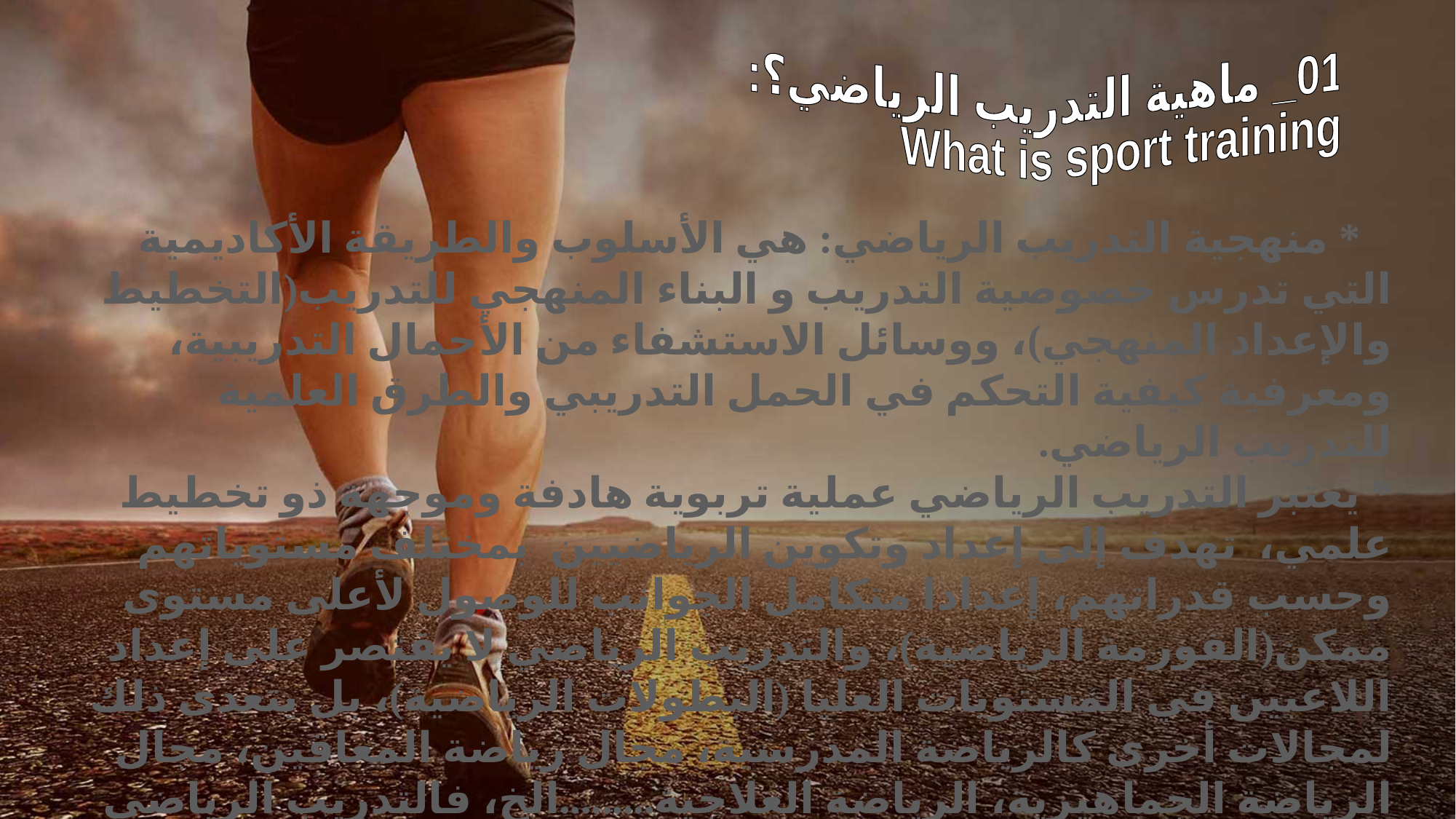

01_ ماهية التدريب الرياضي؟:
What is sport training
   * منهجية التدريب الرياضي: هي الأسلوب والطريقة الأكاديمية التي تدرس خصوصية التدريب و البناء المنهجي للتدريب(التخطيط والإعداد المنهجي)، ووسائل الاستشفاء من الأحمال التدريبية، ومعرفية كيفية التحكم في الحمل التدريبي والطرق العلمية للتدريب الرياضي.
* يعتبر التدريب الرياضي عملية تربوية هادفة وموجهة ذو تخطيط علمي،  تهدف إلى إعداد وتكوين الرياضيين  بمختلف مستوياتهم وحسب قدراتهم، إعدادا متكامل الجوانب للوصول لأعلى مستوى ممكن(الفورمة الرياضية)، والتدريب الرياضي لا يقتصر على إعداد اللاعبين في المستويات العليا (البطولات الرياضية)، بل يتعدى ذلك لمجالات أخرى كالرياضة المدرسية، مجال رياضة المعاقين، مجال الرياضة الجماهيرية، الرياضة العلاجية.........الخ، فالتدريب الرياضي علم، وأسلوب حياة يساهم في إعداد الأفراد لخوض المسابقات والمنافسات الرياضية، وبناء شخصيات متزنة، كما يساهم أيضا في تربية النشء على حب الوطن وتنمية روح المواطنة، مع مراعاة الفروق الفردية لكل فرد.